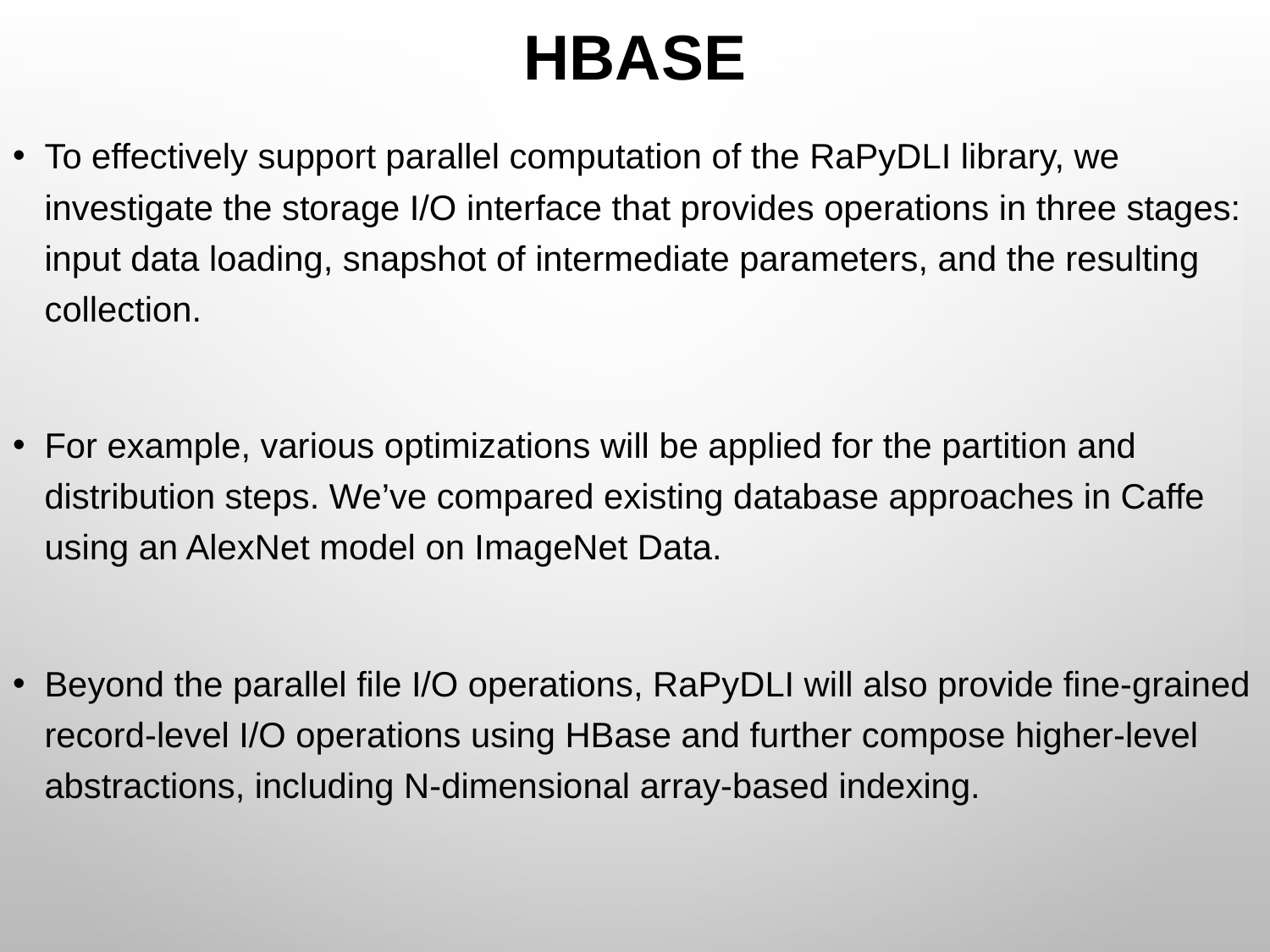

# HBase
To effectively support parallel computation of the RaPyDLI library, we investigate the storage I/O interface that provides operations in three stages: input data loading, snapshot of intermediate parameters, and the resulting collection.

For example, various optimizations will be applied for the partition and distribution steps. We’ve compared existing database approaches in Caffe using an AlexNet model on ImageNet Data.

Beyond the parallel file I/O operations, RaPyDLI will also provide fine-grained record-level I/O operations using HBase and further compose higher-level abstractions, including N-dimensional array-based indexing.